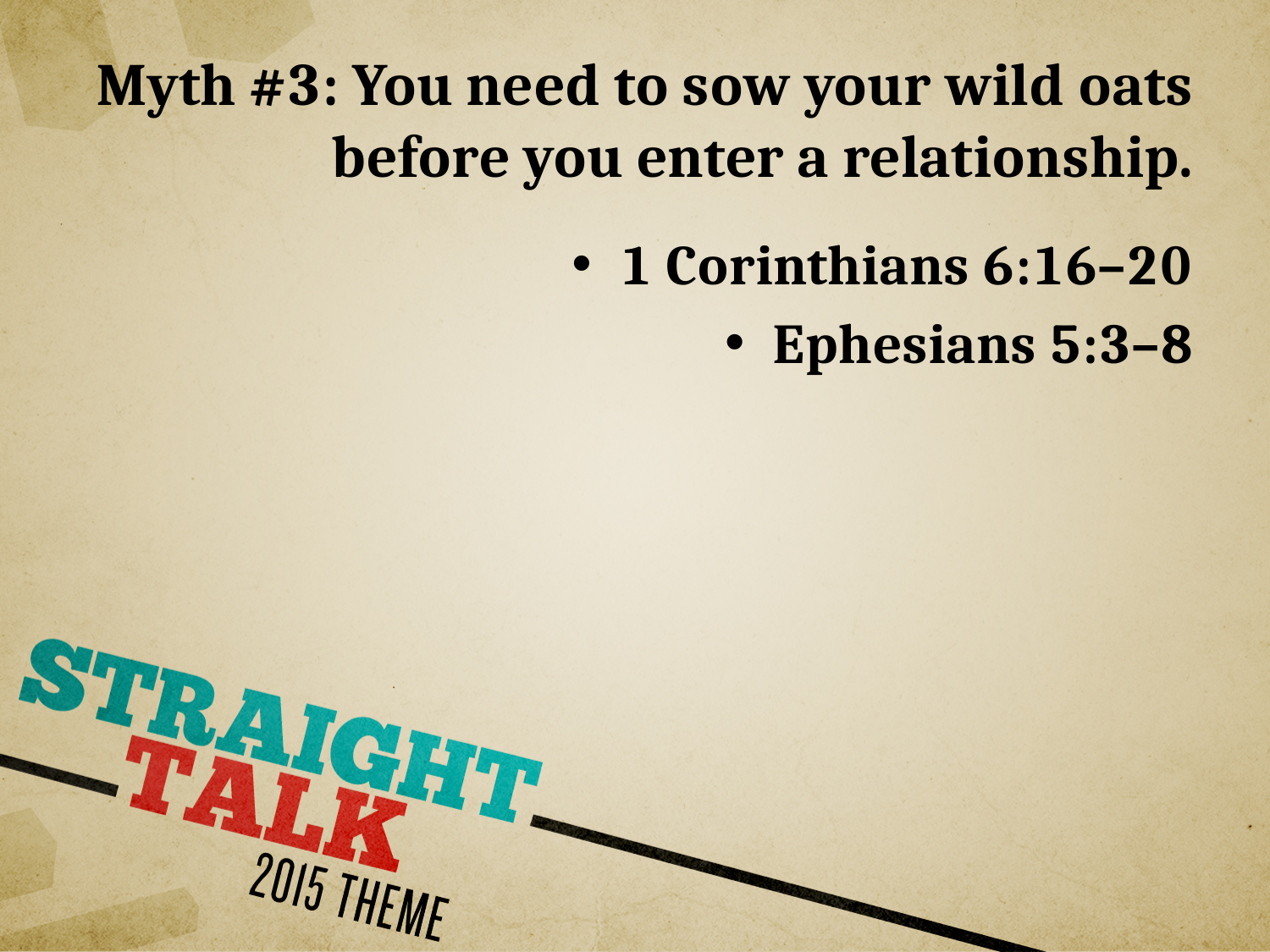

# Myth #3: You need to sow your wild oats before you enter a relationship.
1 Corinthians 6:16–20
Ephesians 5:3–8